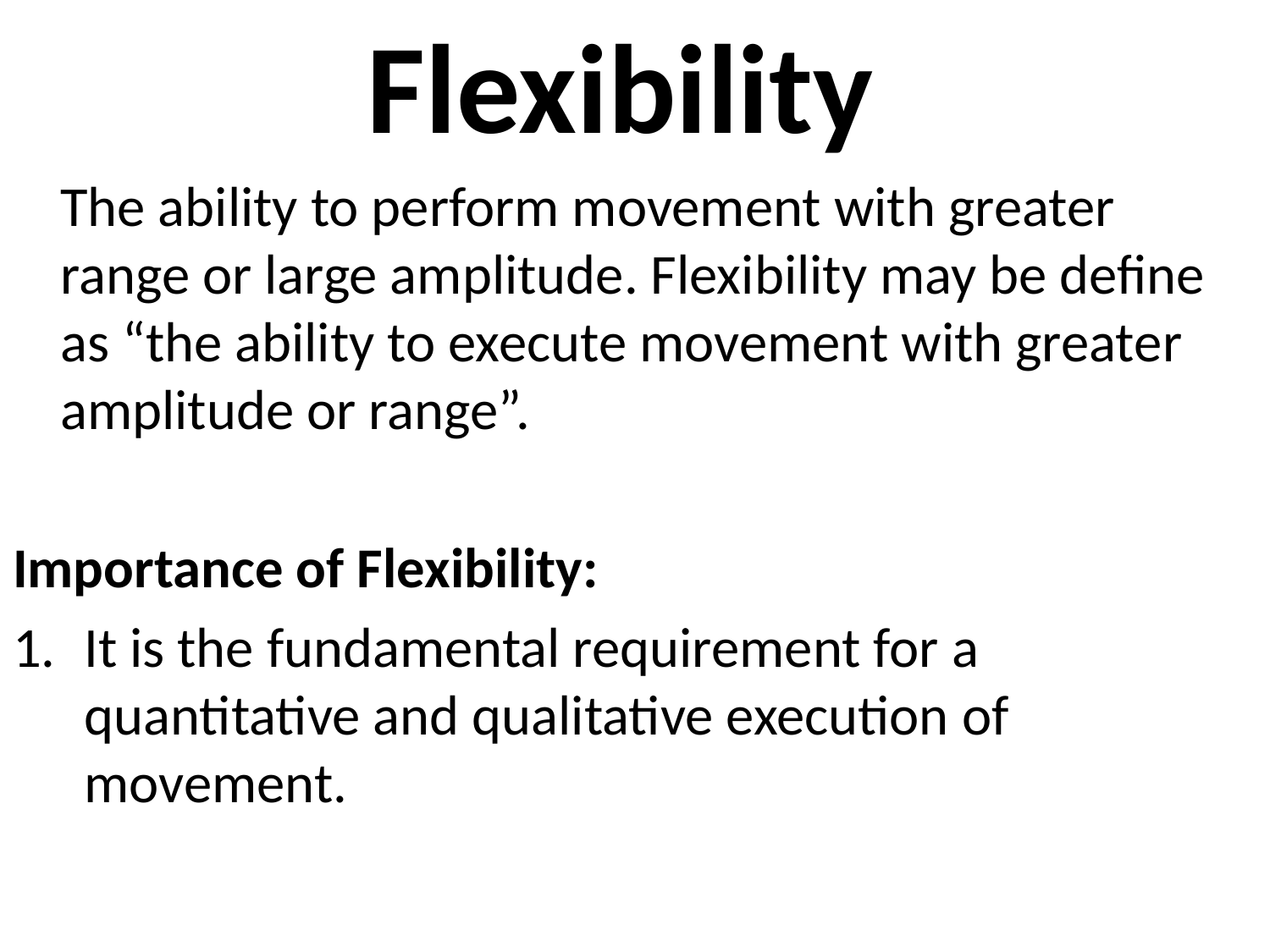

Flexibility
	The ability to perform movement with greater range or large amplitude. Flexibility may be define as “the ability to execute movement with greater amplitude or range”.

Importance of Flexibility:
It is the fundamental requirement for a quantitative and qualitative execution of movement.